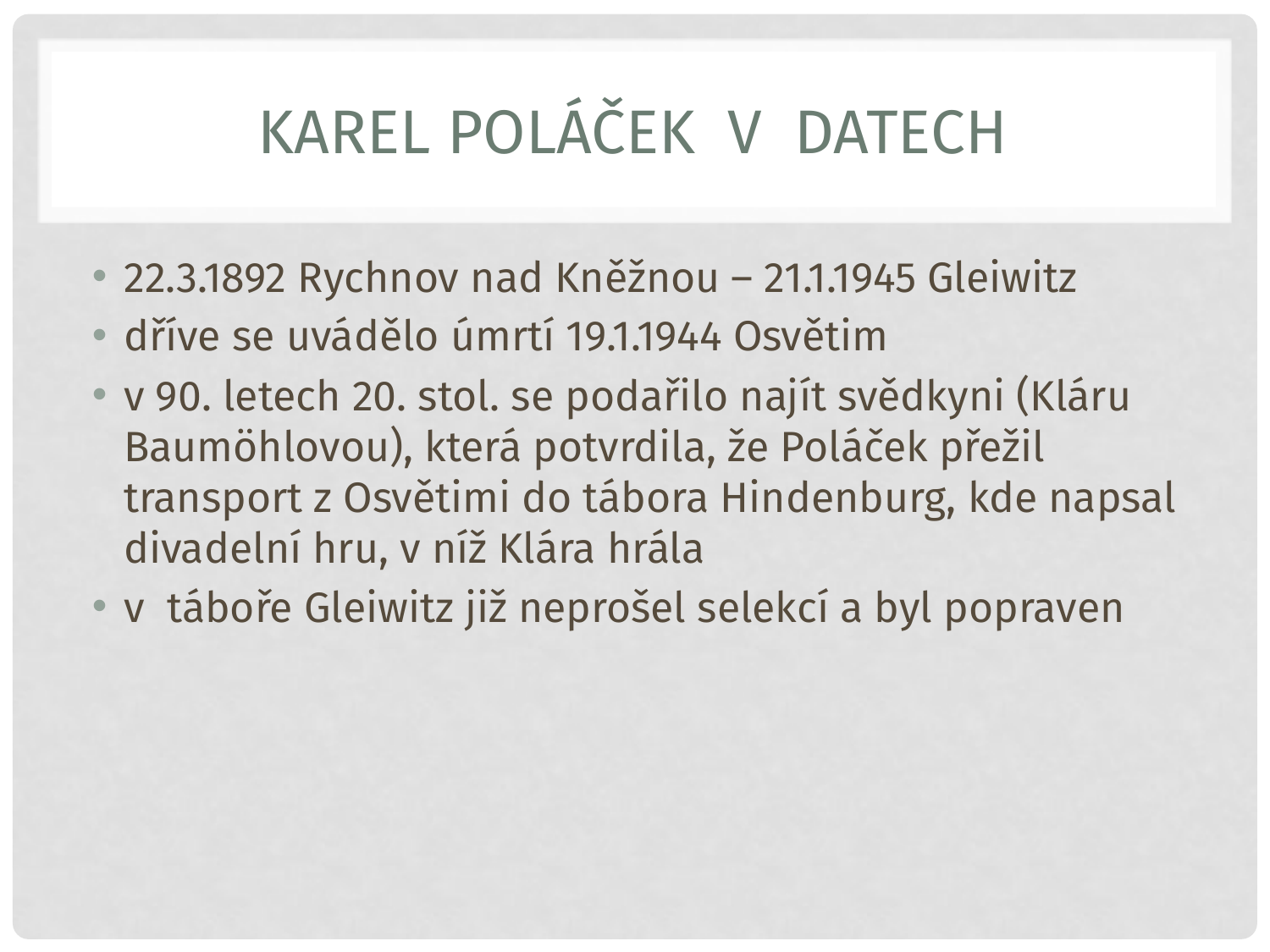

# Karel Poláček  v  datech
22.3.1892 Rychnov nad Kněžnou – 21.1.1945 Gleiwitz
dříve se uvádělo úmrtí 19.1.1944 Osvětim
v 90. letech 20. stol. se podařilo najít svědkyni (Kláru Baumöhlovou), která potvrdila, že Poláček přežil transport z Osvětimi do tábora Hindenburg, kde napsal divadelní hru, v níž Klára hrála
v  táboře Gleiwitz již neprošel selekcí a byl popraven